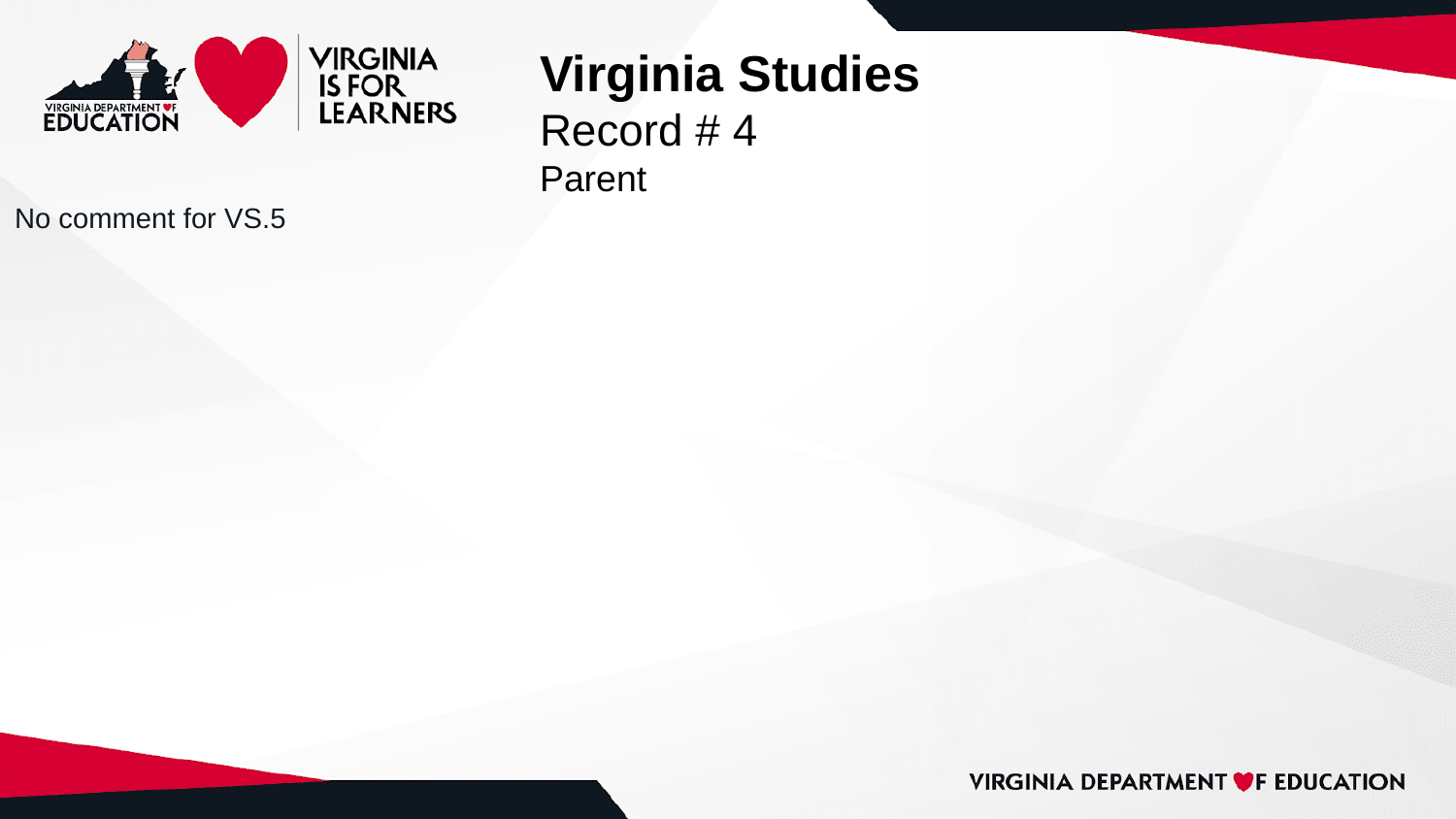

# Virginia Studies
Record # 4
Parent
No comment for VS.5